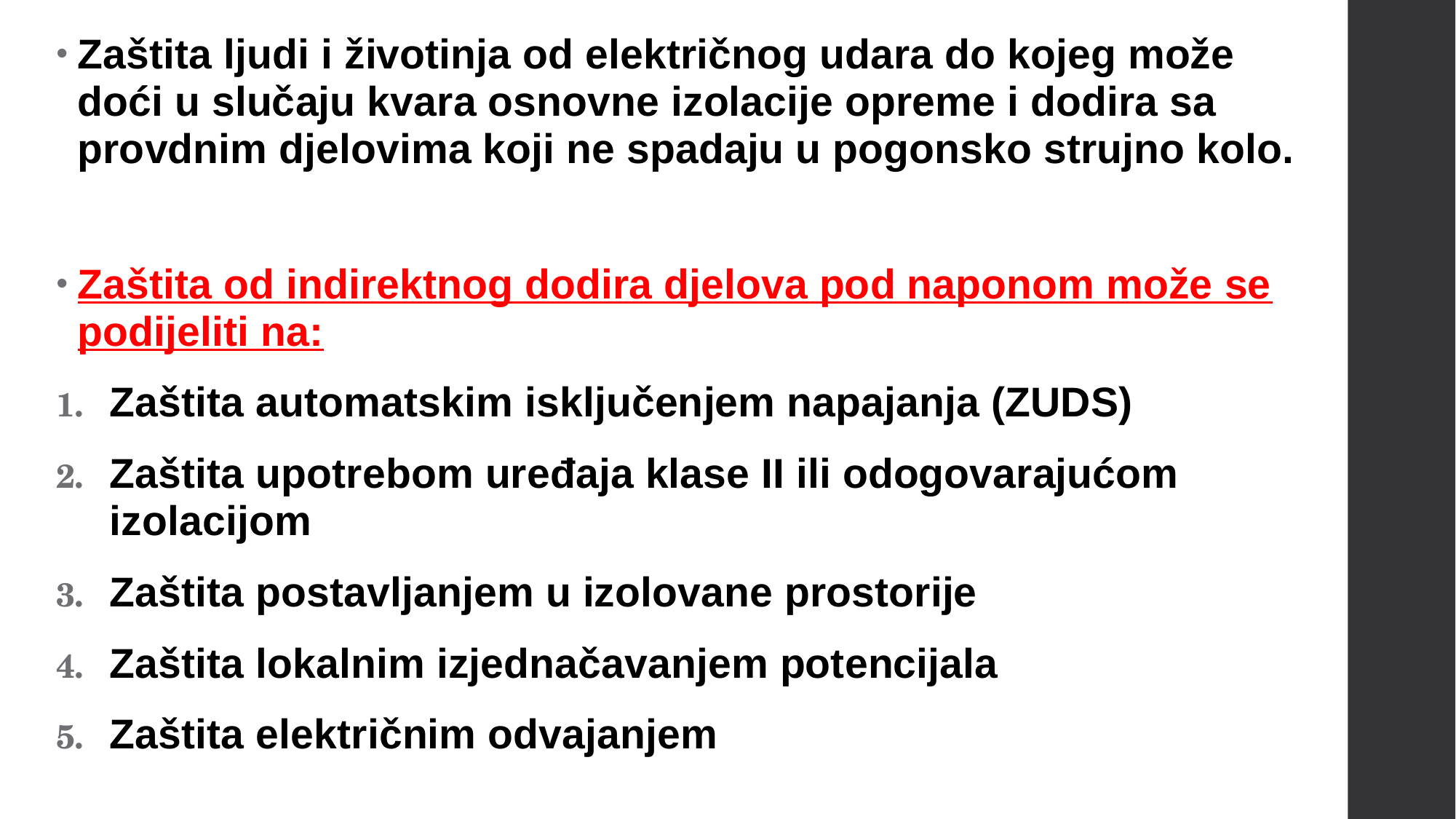

Zaštita ljudi i životinja od električnog udara do kojeg može doći u slučaju kvara osnovne izolacije opreme i dodira sa provdnim djelovima koji ne spadaju u pogonsko strujno kolo.

Zaštita od indirektnog dodira djelova pod naponom može se podijeliti na:
Zaštita automatskim isključenjem napajanja (ZUDS)
Zaštita upotrebom uređaja klase II ili odogovarajućom izolacijom
Zaštita postavljanjem u izolovane prostorije
Zaštita lokalnim izjednačavanjem potencijala
Zaštita električnim odvajanjem